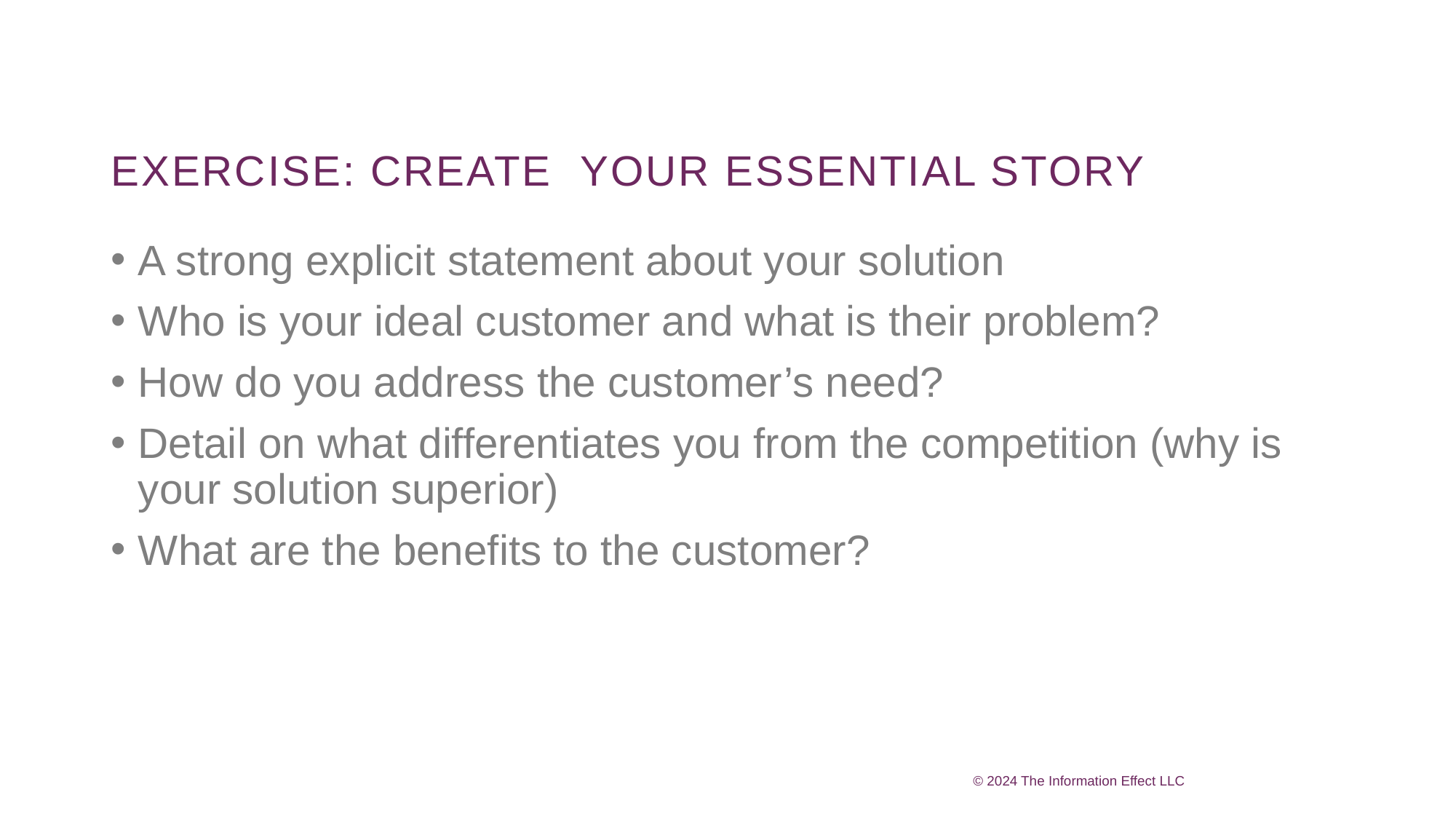

# Exercise: create  your essential story
A strong explicit statement about your solution
Who is your ideal customer and what is their problem?
How do you address the customer’s need?
Detail on what differentiates you from the competition (why is your solution superior)
What are the benefits to the customer?